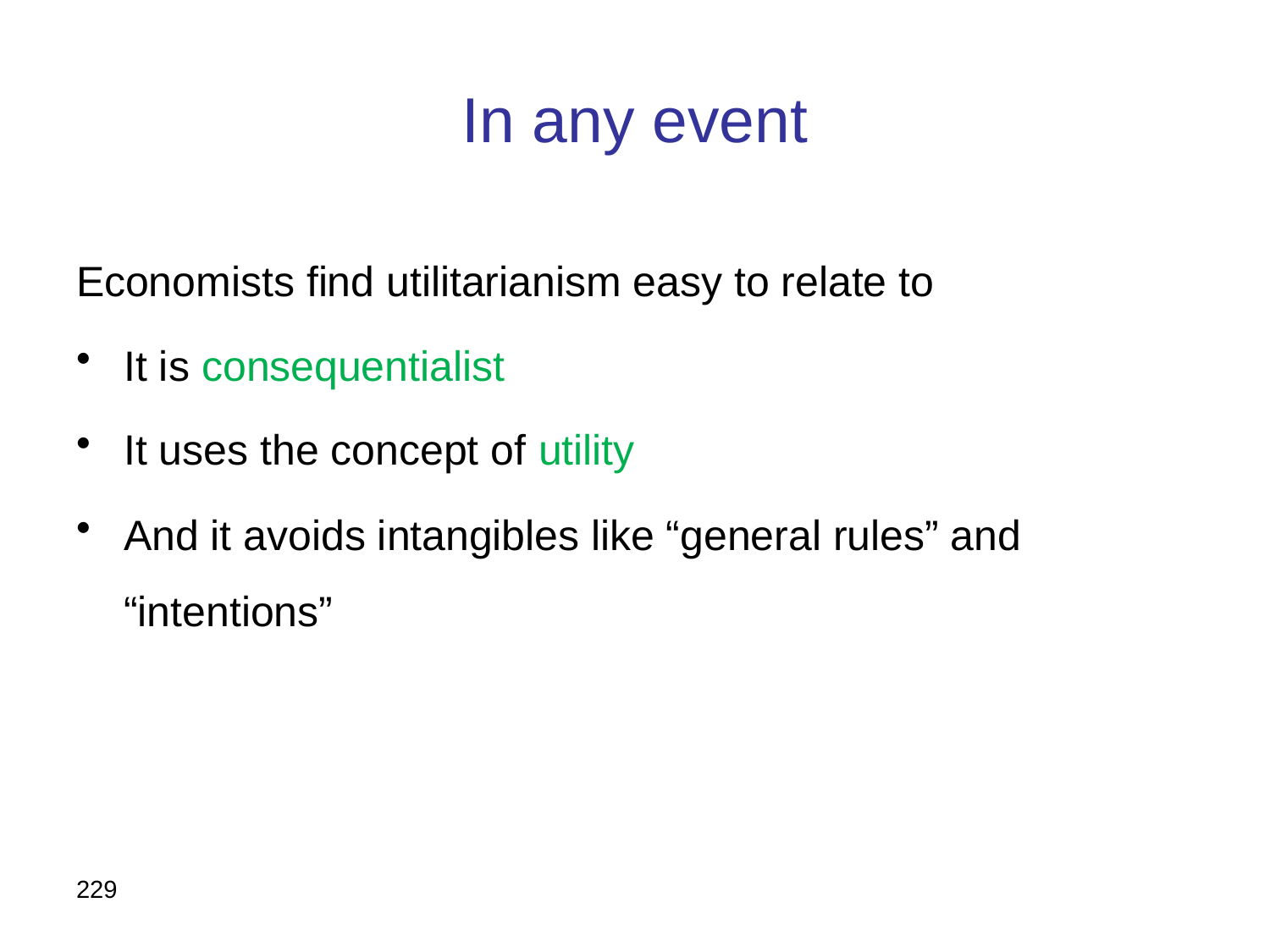

# In any event
Economists find utilitarianism easy to relate to
It is consequentialist
It uses the concept of utility
And it avoids intangibles like “general rules” and “intentions”
229